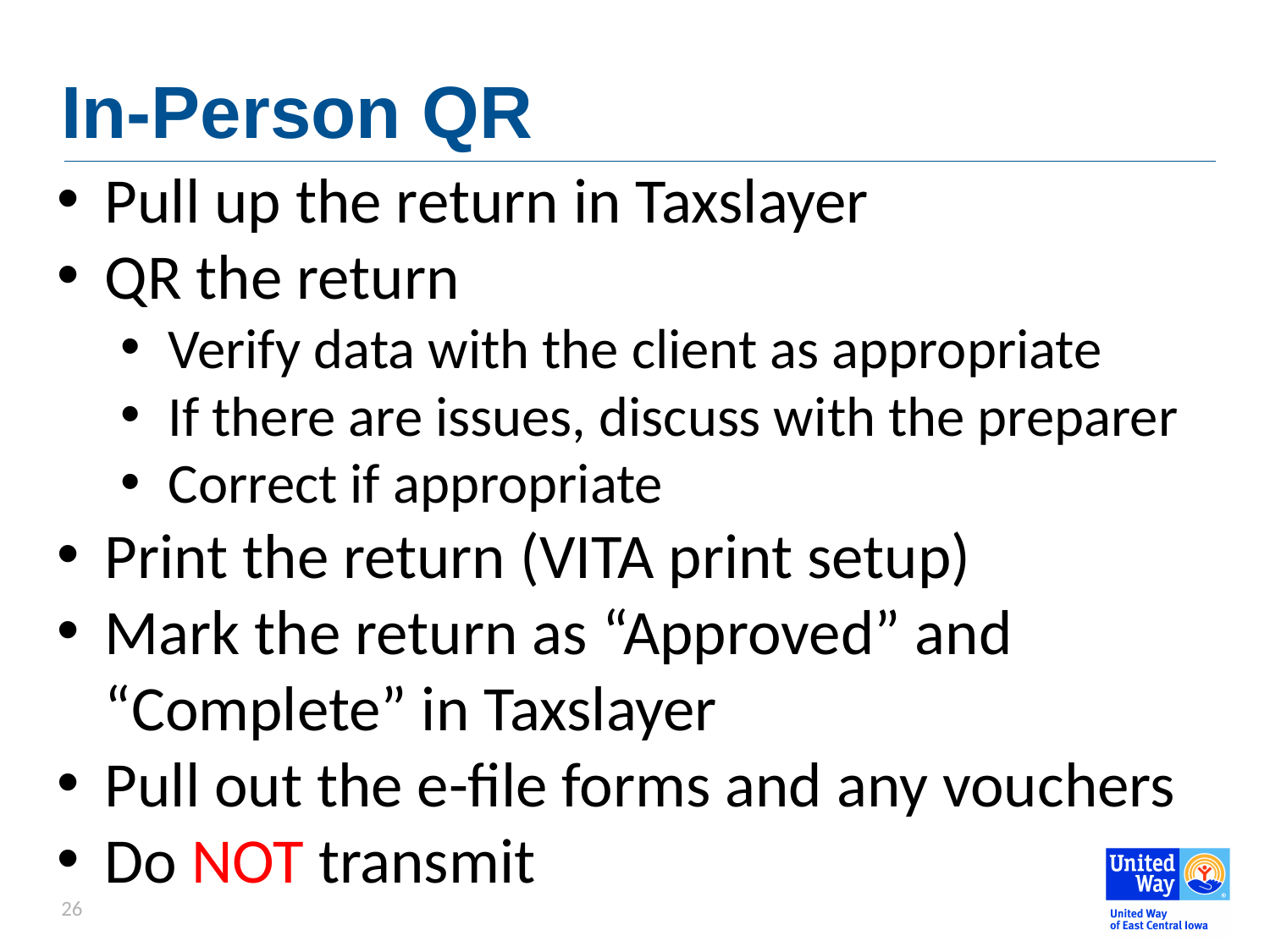

# In-Person QR
Pull up the return in Taxslayer
QR the return
Verify data with the client as appropriate
If there are issues, discuss with the preparer
Correct if appropriate
Print the return (VITA print setup)
Mark the return as “Approved” and “Complete” in Taxslayer
Pull out the e-file forms and any vouchers
Do NOT transmit
26